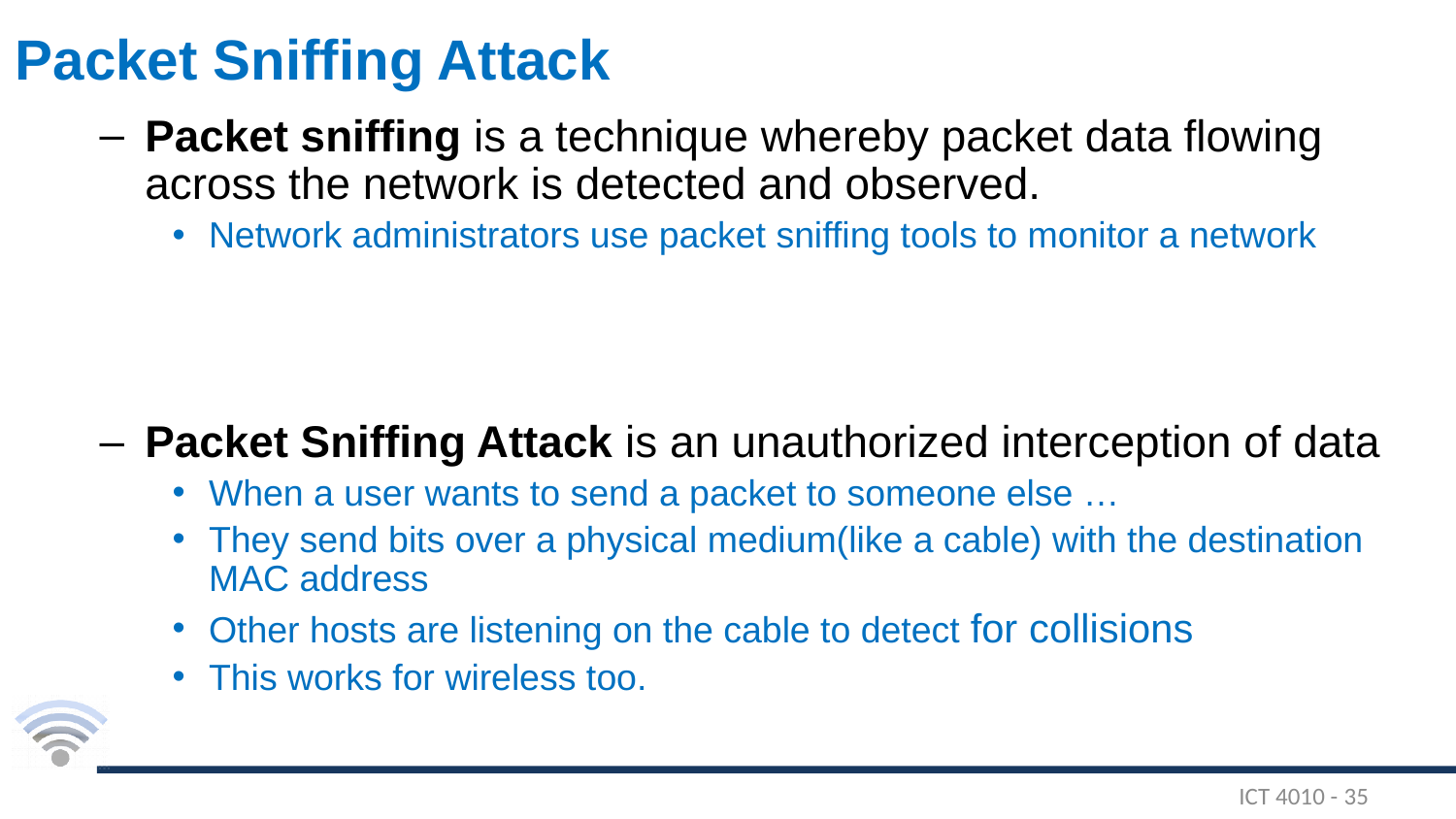

# Packet Sniffing Attack
Packet sniffing is a technique whereby packet data flowing across the network is detected and observed.
Network administrators use packet sniffing tools to monitor a network

Packet Sniffing Attack is an unauthorized interception of data
When a user wants to send a packet to someone else …
They send bits over a physical medium(like a cable) with the destination MAC address
Other hosts are listening on the cable to detect for collisions
This works for wireless too.

ICT 4010 - 35